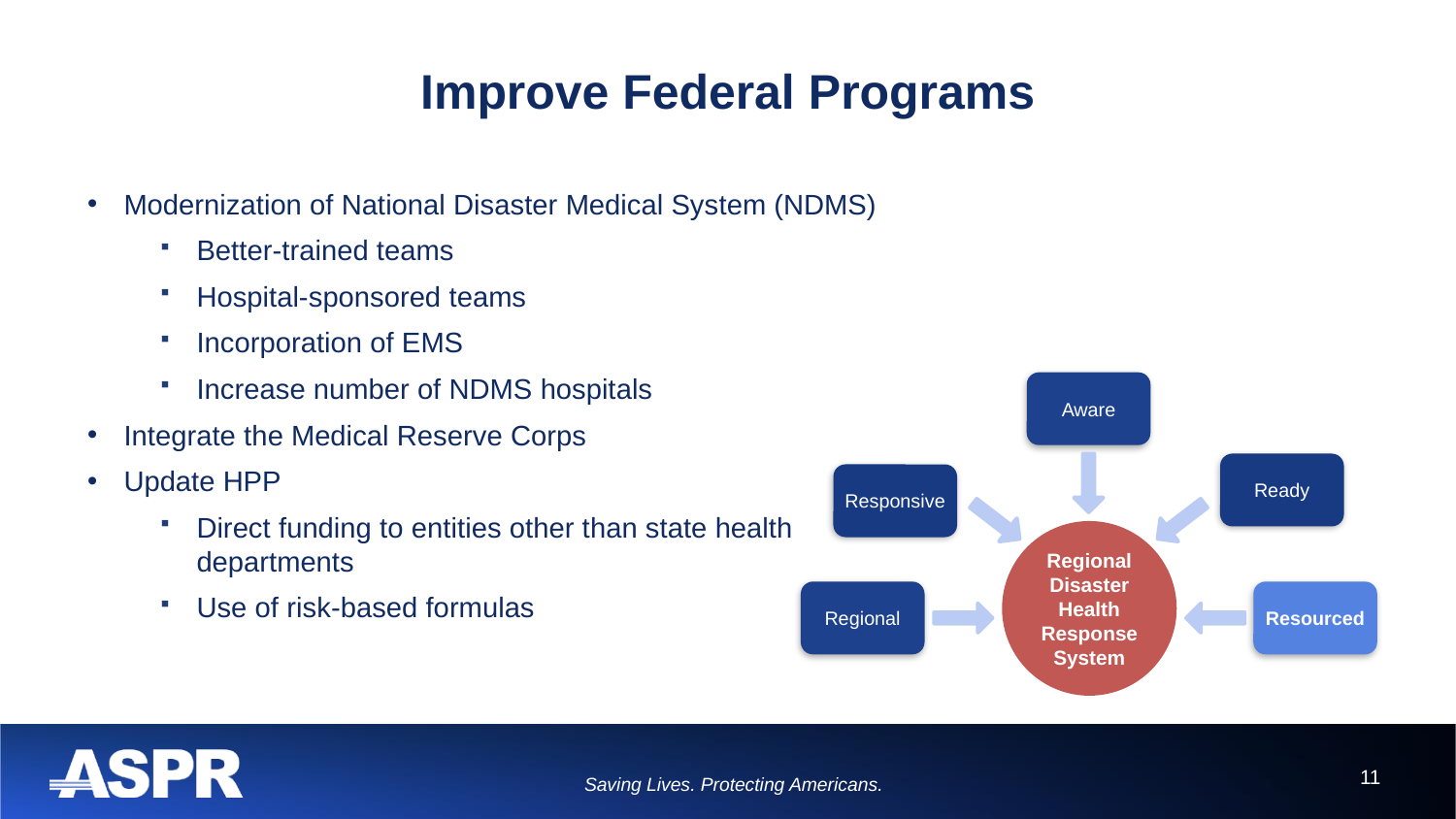

# Improve Federal Programs
Modernization of National Disaster Medical System (NDMS)
Better-trained teams
Hospital-sponsored teams
Incorporation of EMS
Increase number of NDMS hospitals
Integrate the Medical Reserve Corps
Update HPP
Direct funding to entities other than state health departments
Use of risk-based formulas